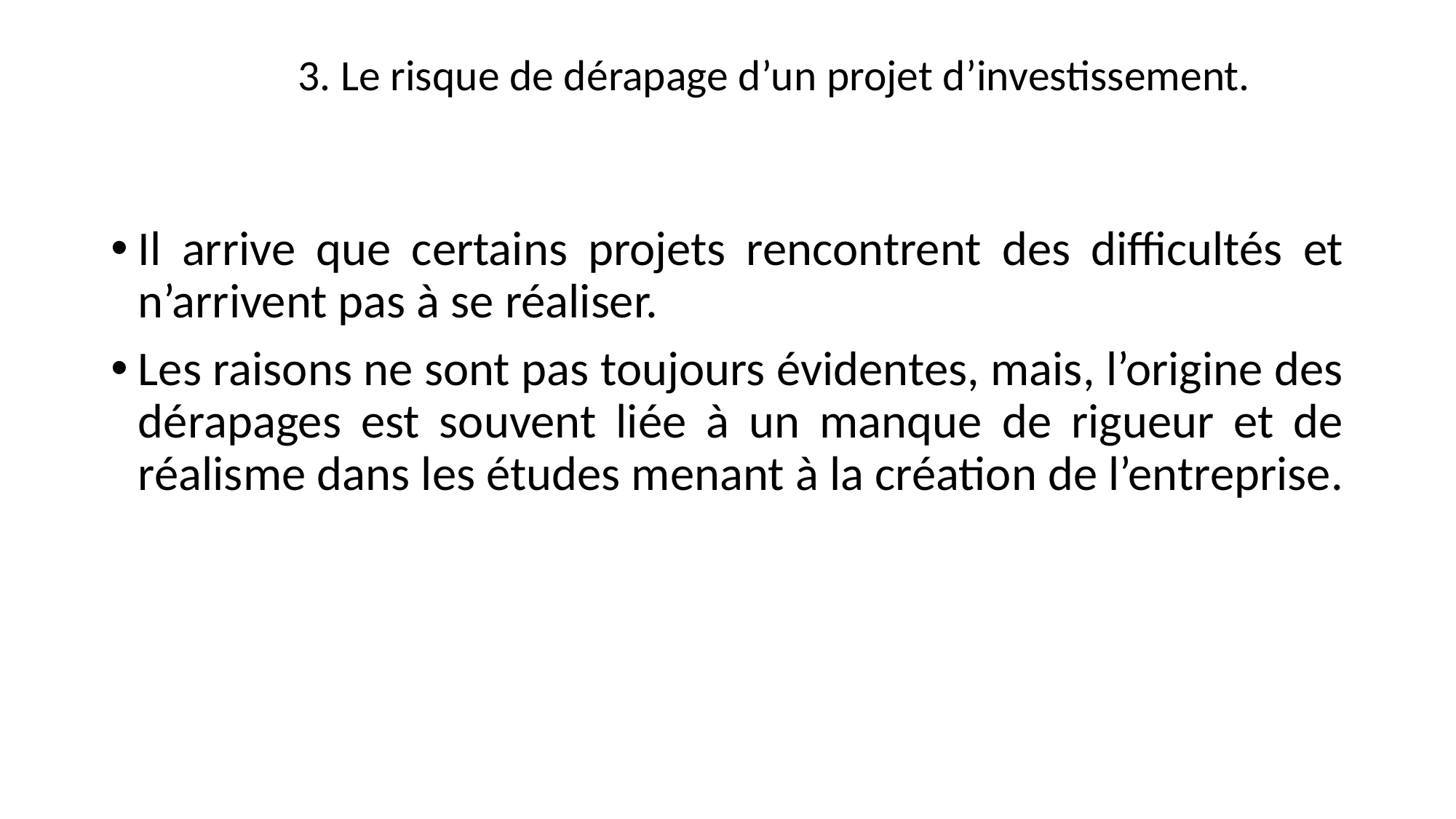

# 3. Le risque de dérapage d’un projet d’investissement.
Il arrive que certains projets rencontrent des difficultés et n’arrivent pas à se réaliser.
Les raisons ne sont pas toujours évidentes, mais, l’origine des dérapages est souvent liée à un manque de rigueur et de réalisme dans les études menant à la création de l’entreprise.